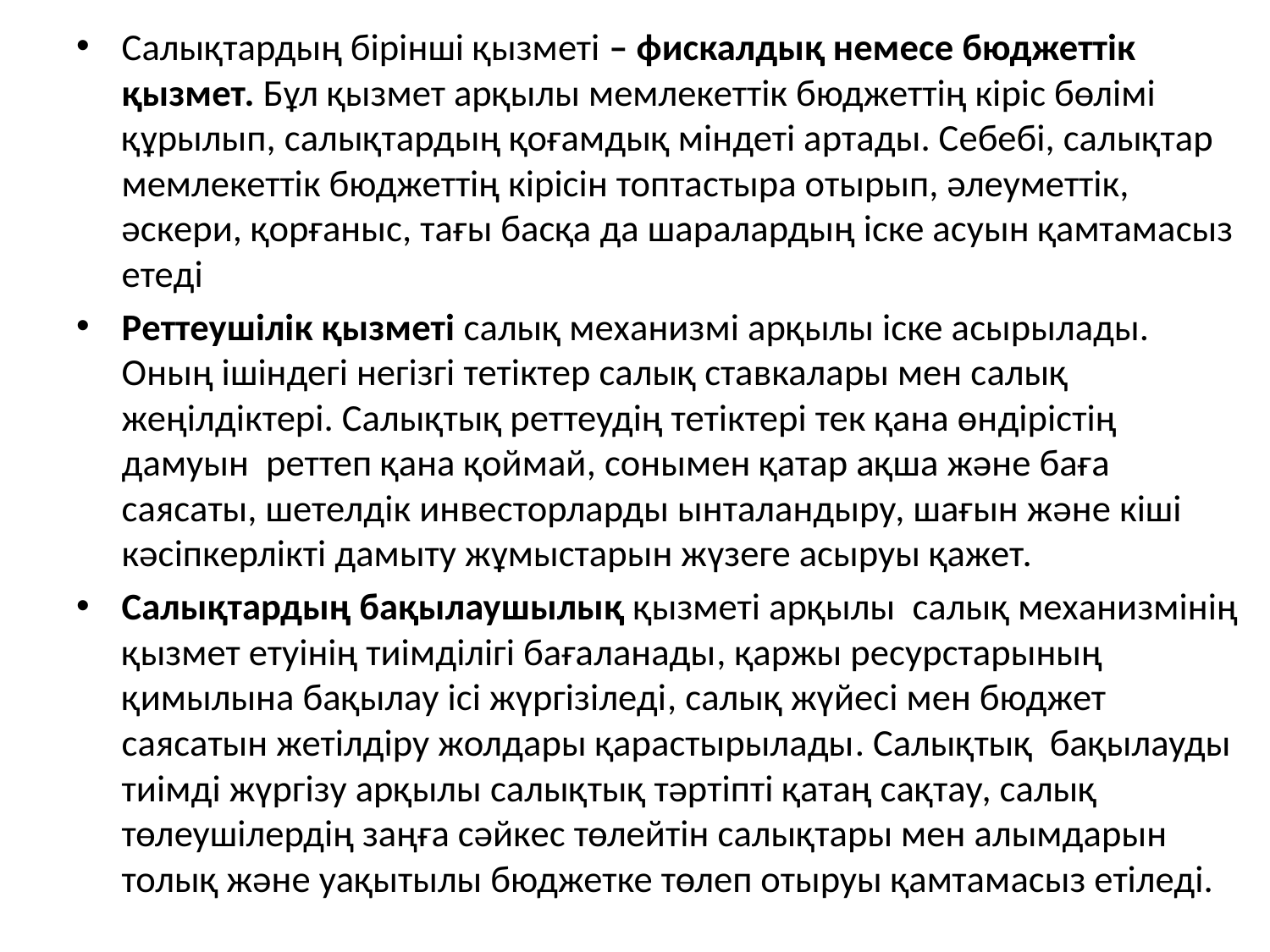

Салықтардың бірінші қызметі – фискалдық немесе бюджеттік қызмет. Бұл қызмет арқылы мемлекеттік бюджеттің кіріс бөлімі құрылып, салықтардың қоғамдық міндеті артады. Себебі, салықтар  мемлекеттік бюджеттің кірісін топтастыра отырып, әлеуметтік, әскери, қорғаныс, тағы басқа да шаралардың іске асуын қамтамасыз етеді
Реттеушілік қызметі салық механизмі арқылы іске асырылады. Оның ішіндегі негізгі тетіктер салық ставкалары мен салық жеңілдіктері. Салықтық реттеудің тетіктері тек қана өндірістің дамуын  реттеп қана қоймай, сонымен қатар ақша және баға саясаты, шетелдік инвесторларды ынталандыру, шағын және кіші кәсіпкерлікті дамыту жұмыстарын жүзеге асыруы қажет.
Салықтардың бақылаушылық қызметі арқылы  салық механизмінің қызмет етуінің тиімділігі бағаланады, қаржы ресурстарының қимылына бақылау ісі жүргізіледі, салық жүйесі мен бюджет  саясатын жетілдіру жолдары қарастырылады. Салықтық  бақылауды тиімді жүргізу арқылы салықтық тәртіпті қатаң сақтау, салық төлеушілердің заңға сәйкес төлейтін салықтары мен алымдарын толық және уақытылы бюджетке төлеп отыруы қамтамасыз етіледі.